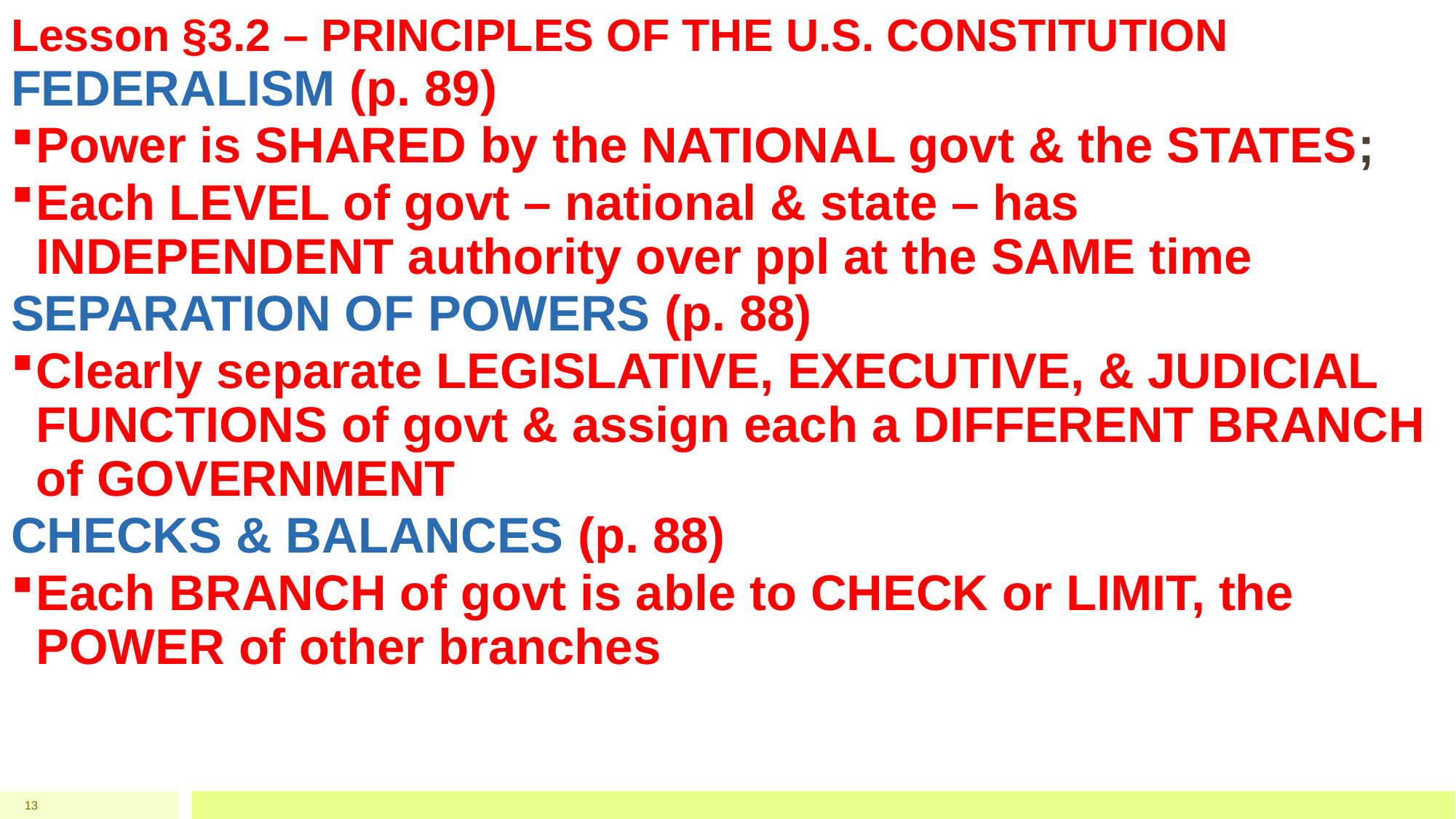

# Lesson §3.2 – PRINCIPLES OF THE U.S. CONSTITUTION
FEDERALISM (p. 89)
Power is SHARED by the NATIONAL govt & the STATES;
Each LEVEL of govt – national & state – has INDEPENDENT authority over ppl at the SAME time
SEPARATION OF POWERS (p. 88)
Clearly separate LEGISLATIVE, EXECUTIVE, & JUDICIAL FUNCTIONS of govt & assign each a DIFFERENT BRANCH of GOVERNMENT
CHECKS & BALANCES (p. 88)
Each BRANCH of govt is able to CHECK or LIMIT, the POWER of other branches
13